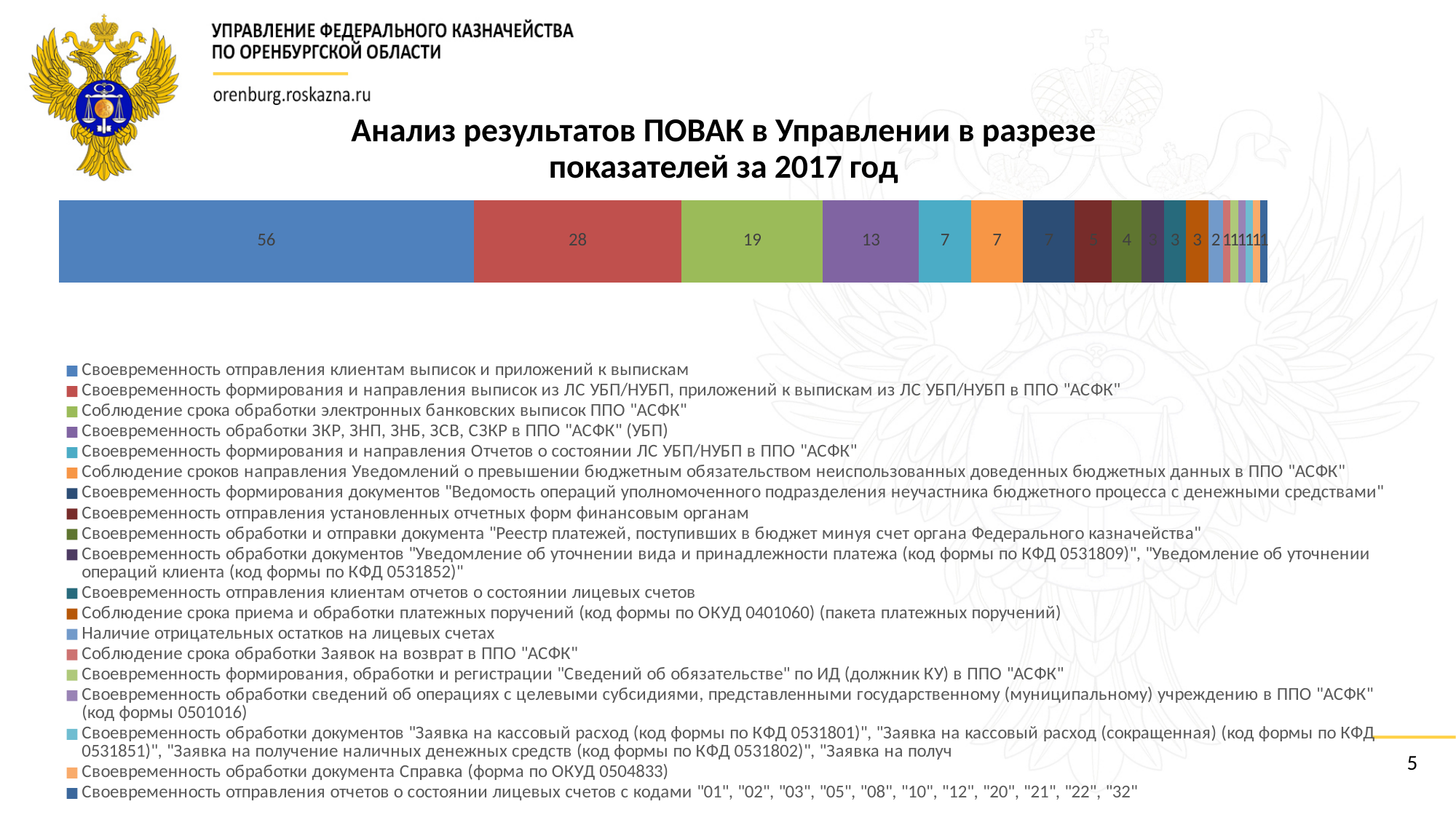

# Анализ результатов ПОВАК в Управлении в разрезе показателей за 2017 год

### Chart

| Category | Своевременность отправления клиентам выписок и приложений к выпискам | Своевременность формирования и направления выписок из ЛС УБП/НУБП, приложений к выпискам из ЛС УБП/НУБП в ППО "АСФК" | Соблюдение срока обработки электронных банковских выписок ППО "АСФК" | Своевременность обработки ЗКР, ЗНП, ЗНБ, ЗСВ, СЗКР в ППО "АСФК" (УБП) | Своевременность формирования и направления Отчетов о состоянии ЛС УБП/НУБП в ППО "АСФК" | Соблюдение сроков направления Уведомлений о превышении бюджетным обязательством неиспользованных доведенных бюджетных данных в ППО "АСФК" | Своевременность формирования документов "Ведомость операций уполномоченного подразделения неучастника бюджетного процесса с денежными средствами" | Своевременность отправления установленных отчетных форм финансовым органам | Своевременность обработки и отправки документа "Реестр платежей, поступивших в бюджет минуя счет органа Федерального казначейства" | Своевременность обработки документов "Уведомление об уточнении вида и принадлежности платежа (код формы по КФД 0531809)", "Уведомление об уточнении операций клиента (код формы по КФД 0531852)" | Своевременность отправления клиентам отчетов о состоянии лицевых счетов | Соблюдение срока приема и обработки платежных поручений (код формы по ОКУД 0401060) (пакета платежных поручений) | Наличие отрицательных остатков на лицевых счетах | Соблюдение срока обработки Заявок на возврат в ППО "АСФК" | Своевременность формирования, обработки и регистрации "Сведений об обязательстве" по ИД (должник КУ) в ППО "АСФК" | Своевременность обработки сведений об операциях с целевыми субсидиями, представленными государственному (муниципальному) учреждению в ППО "АСФК" (код формы 0501016) | Своевременность обработки документов "Заявка на кассовый расход (код формы по КФД 0531801)", "Заявка на кассовый расход (сокращенная) (код формы по КФД 0531851)", "Заявка на получение наличных денежных средств (код формы по КФД 0531802)", "Заявка на получ | Своевременность обработки документа Справка (форма по ОКУД 0504833) | Своевременность отправления отчетов о состоянии лицевых счетов с кодами "01", "02", "03", "05", "08", "10", "12", "20", "21", "22", "32" |
|---|---|---|---|---|---|---|---|---|---|---|---|---|---|---|---|---|---|---|---|
5
5